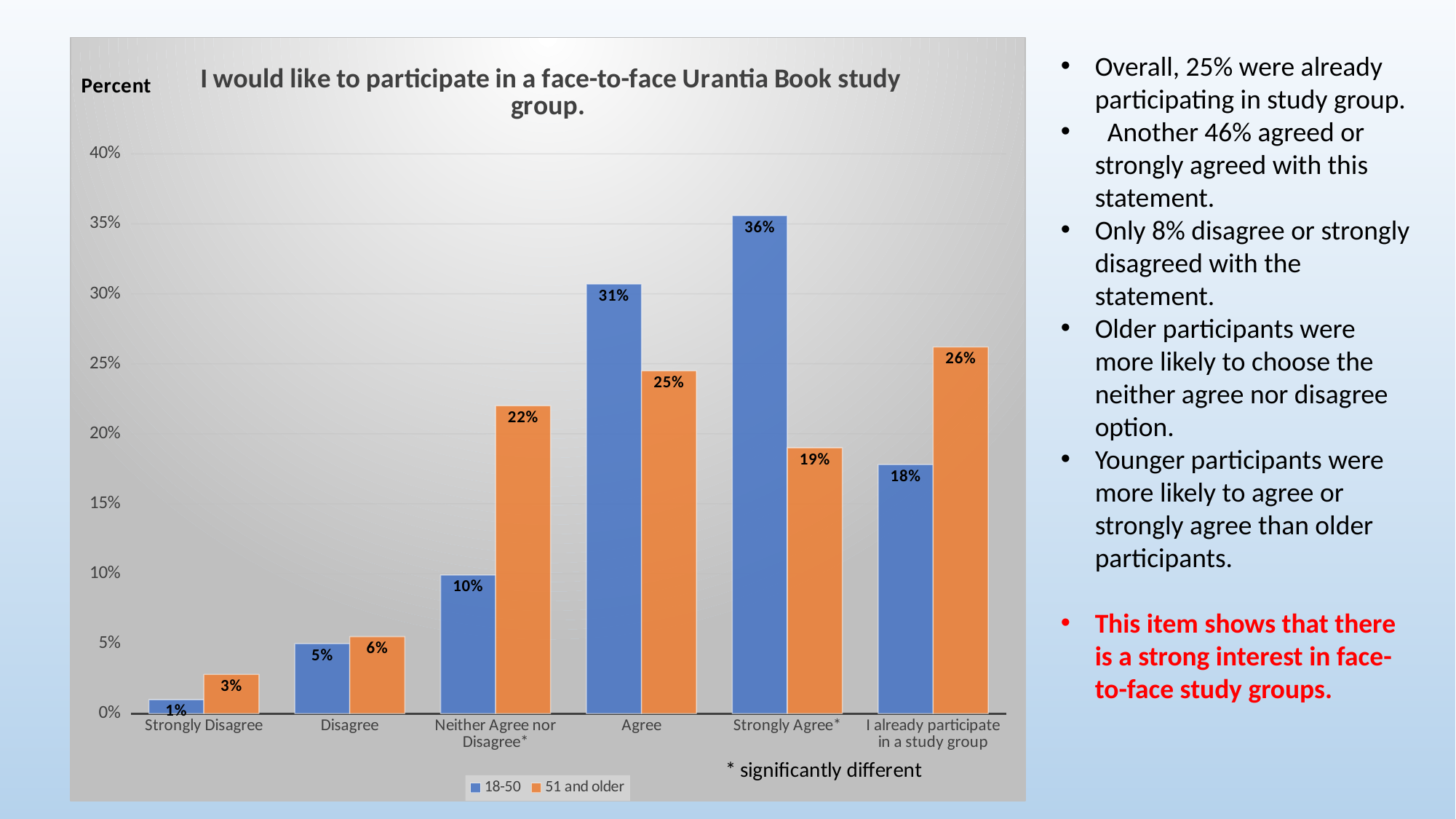

### Chart:  I would like to participate in a face-to-face Urantia Book study group.

| Category | 18-50 | 51 and older |
|---|---|---|
| Strongly Disagree | 0.01 | 0.028 |
| Disagree | 0.05 | 0.055 |
| Neither Agree nor Disagree* | 0.099 | 0.22 |
| Agree | 0.307 | 0.245 |
| Strongly Agree* | 0.356 | 0.19 |
| I already participate in a study group | 0.178 | 0.262 |
Overall, 25% were already participating in study group.
  Another 46% agreed or strongly agreed with this statement.
Only 8% disagree or strongly disagreed with the statement.
Older participants were more likely to choose the neither agree nor disagree option.
Younger participants were more likely to agree or strongly agree than older participants.

This item shows that there is a strong interest in face-to-face study groups.